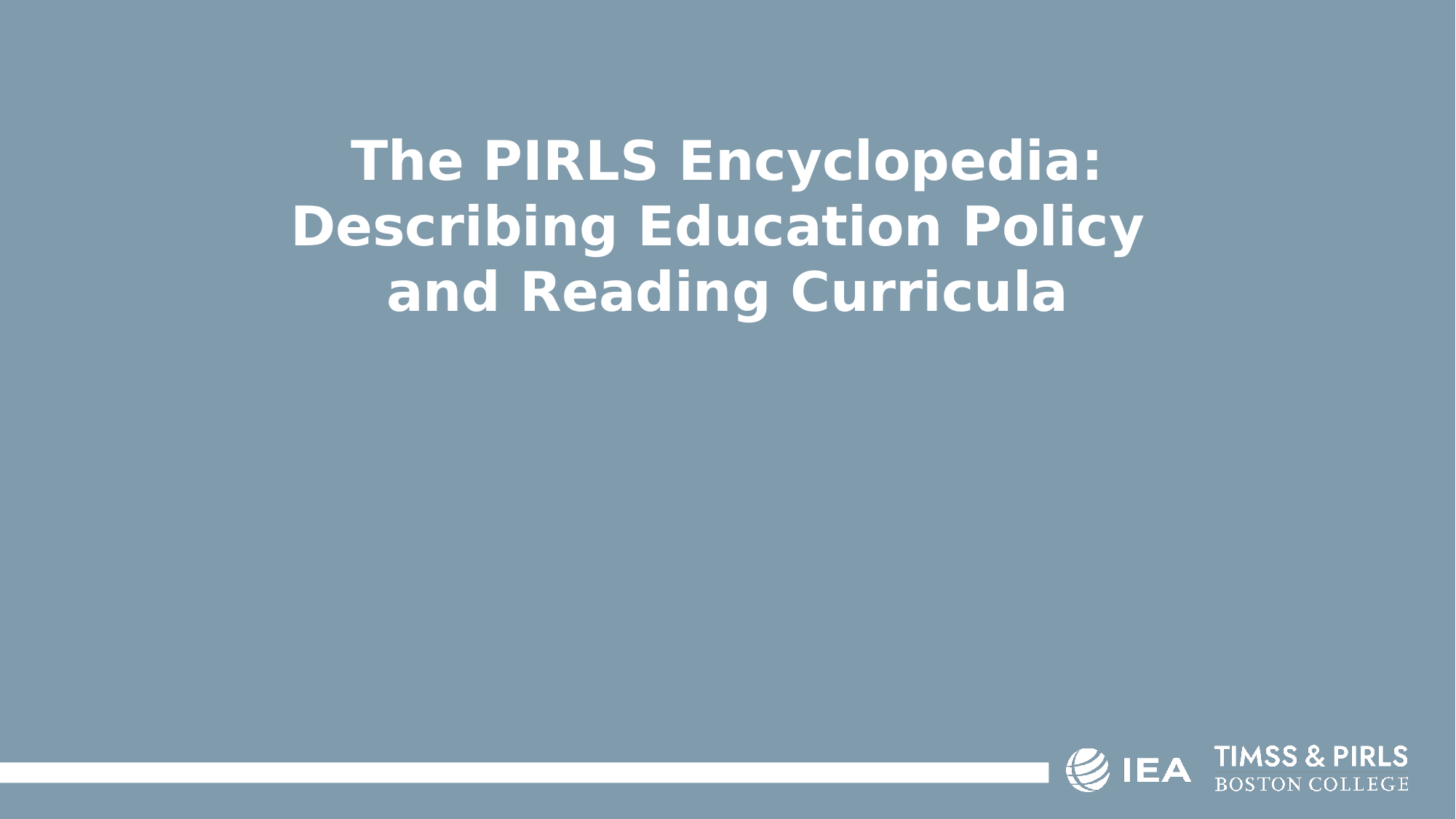

# The PIRLS Encyclopedia: Describing Education Policy and Reading Curricula